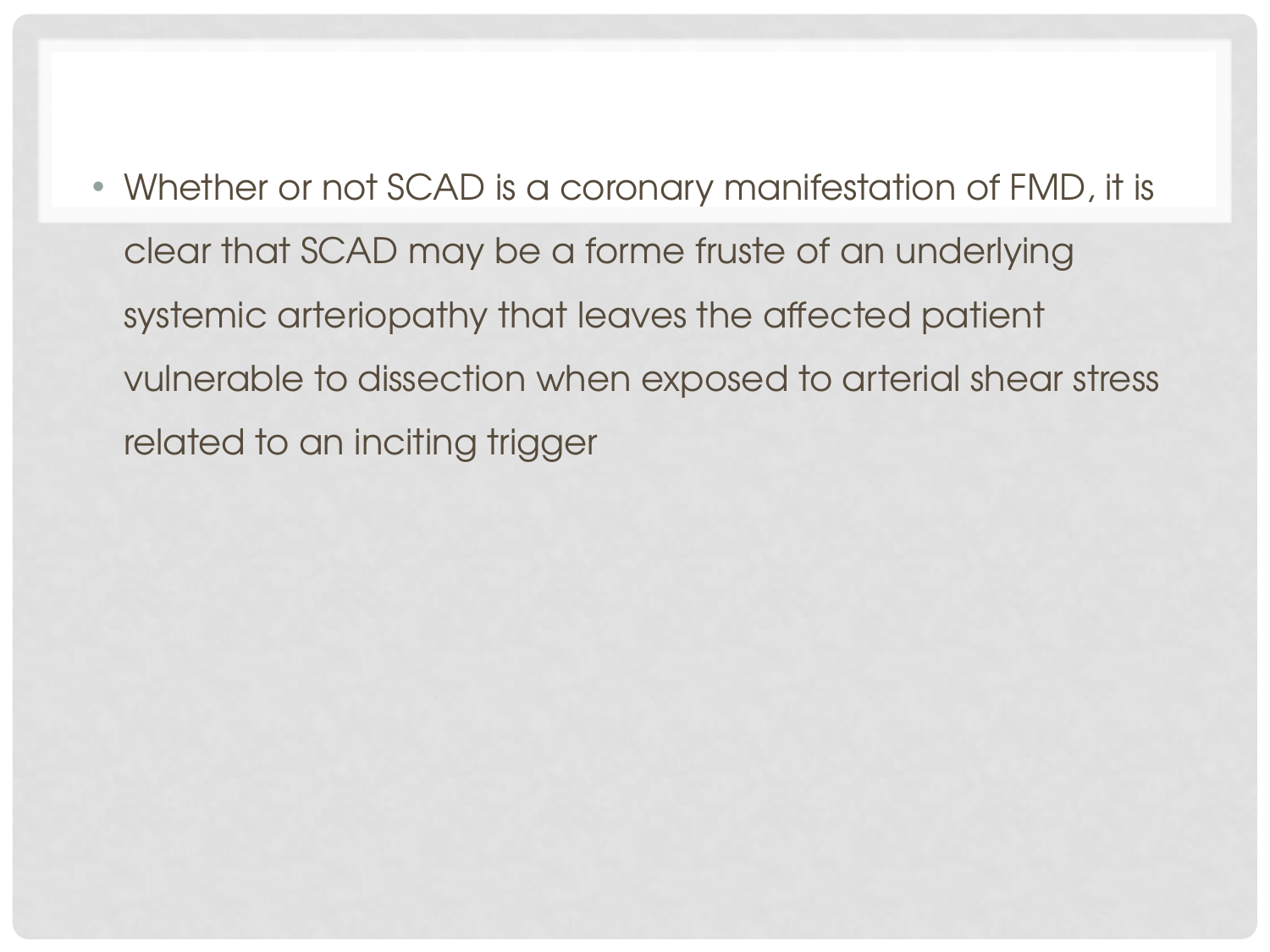

#
Whether or not SCAD is a coronary manifestation of FMD, it is clear that SCAD may be a forme fruste of an underlying systemic arteriopathy that leaves the affected patient vulnerable to dissection when exposed to arterial shear stress related to an inciting trigger